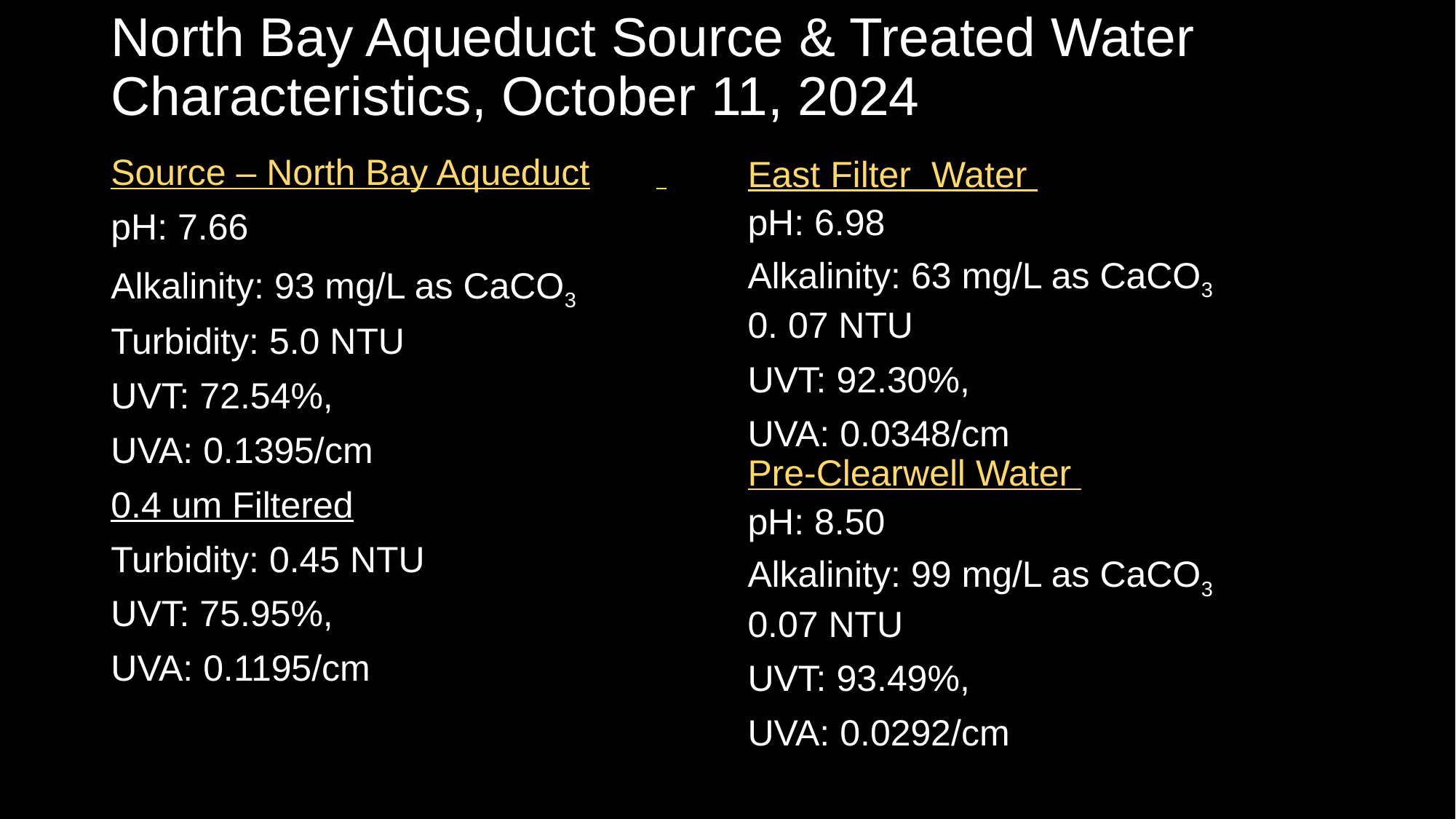

# North Bay Aqueduct Source & Treated Water Characteristics, October 11, 2024
Source – North Bay Aqueduct
pH: 7.66
Alkalinity: 93 mg/L as CaCO3
Turbidity: 5.0 NTU
UVT: 72.54%,
UVA: 0.1395/cm
0.4 um Filtered
Turbidity: 0.45 NTU
UVT: 75.95%,
UVA: 0.1195/cm
East Filter  Water
pH: 6.98
Alkalinity: 63 mg/L as CaCO3
0. 07 NTU
UVT: 92.30%,
UVA: 0.0348/cm
Pre-Clearwell Water
pH: 8.50
Alkalinity: 99 mg/L as CaCO3
0.07 NTU
UVT: 93.49%,
UVA: 0.0292/cm